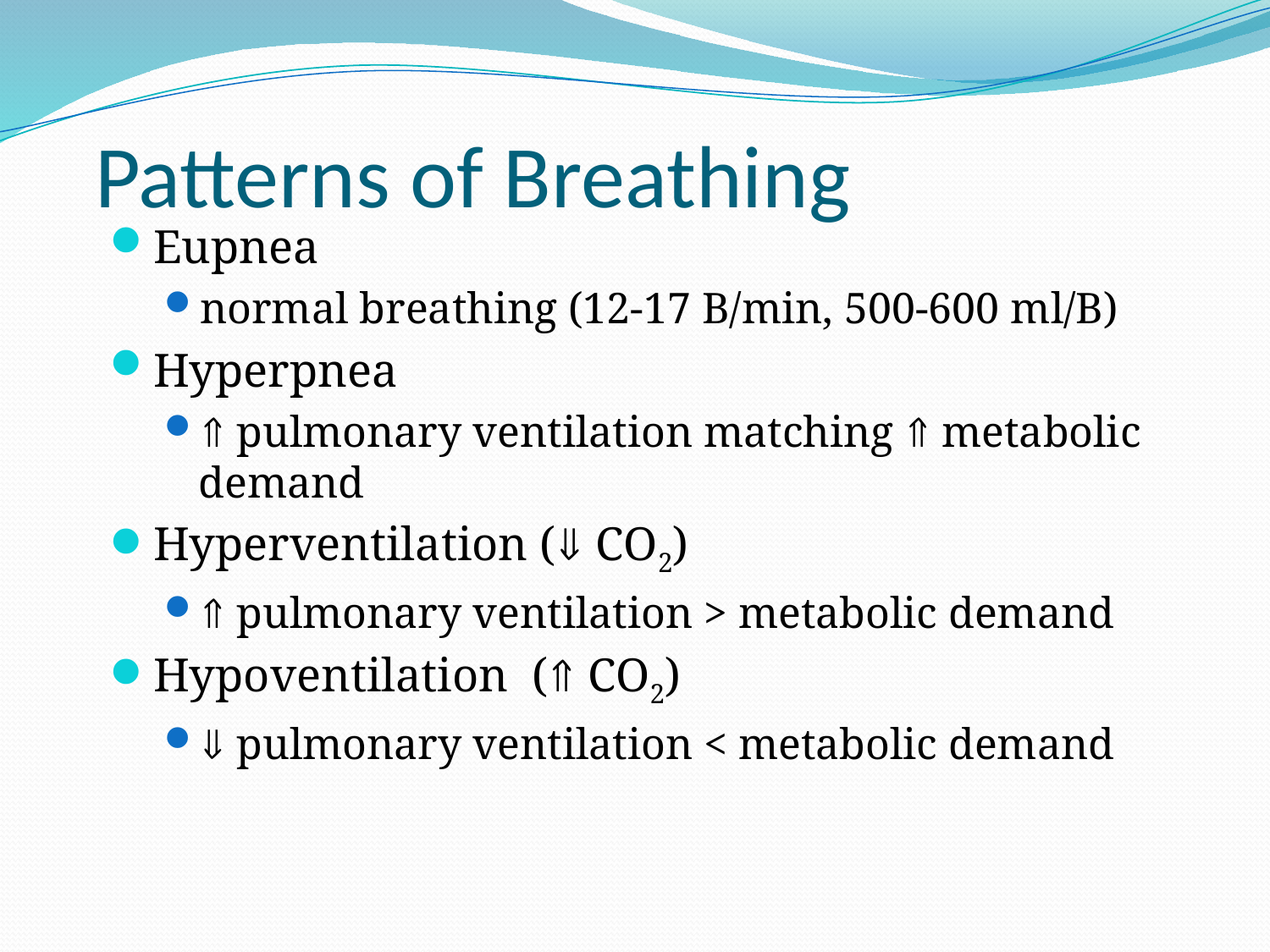

# Patterns of Breathing
Eupnea
normal breathing (12-17 B/min, 500-600 ml/B)
Hyperpnea
⇑ pulmonary ventilation matching ⇑ metabolic demand
Hyperventilation (⇓ CO2)
⇑ pulmonary ventilation > metabolic demand
Hypoventilation  (⇑ CO2)
⇓ pulmonary ventilation < metabolic demand